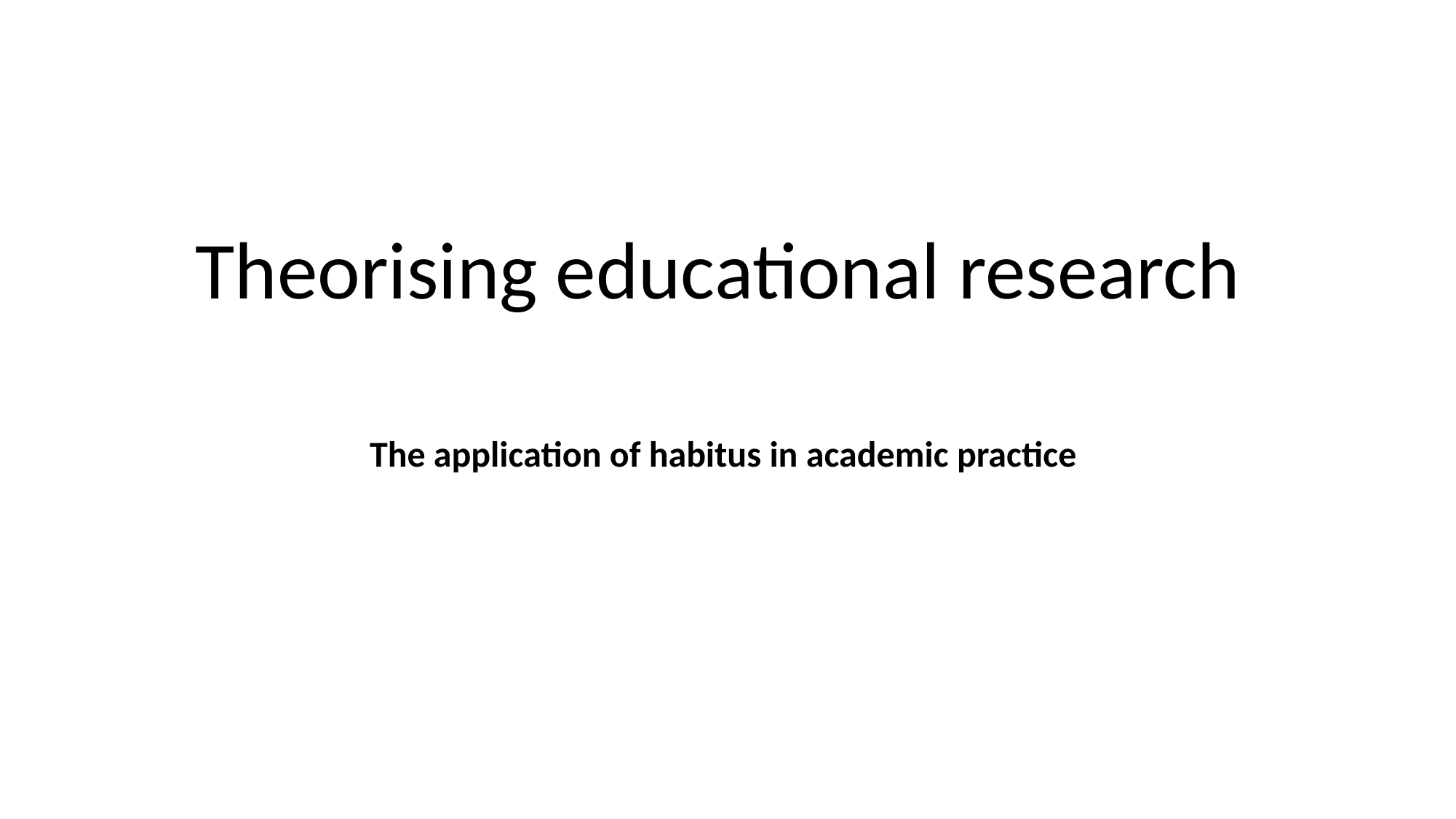

# Theorising educational research
The application of habitus in academic practice